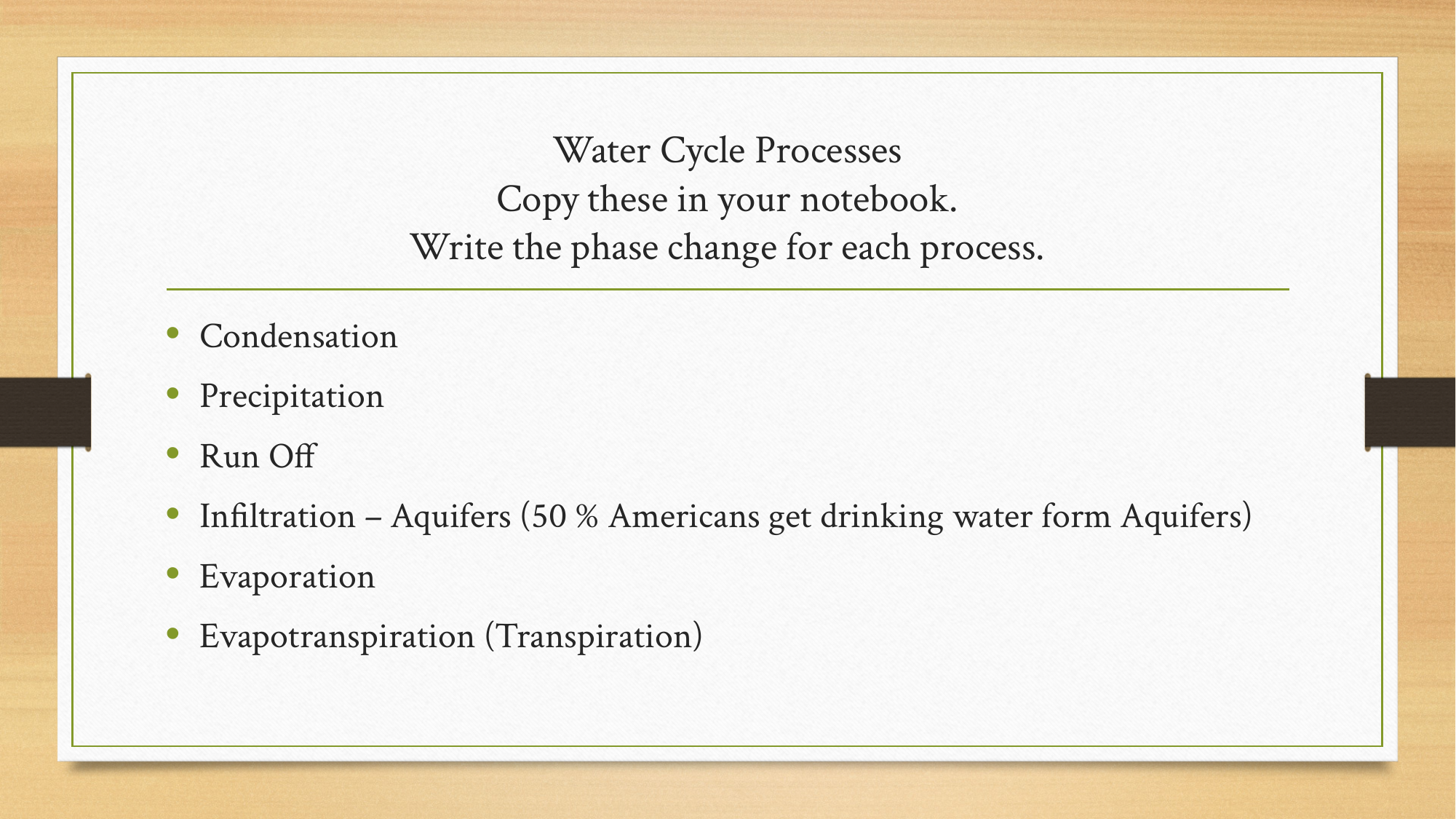

# Water Cycle Processes Copy these in your notebook. Write the phase change for each process.
Condensation
Precipitation
Run Off
Infiltration – Aquifers (50 % Americans get drinking water form Aquifers)
Evaporation
Evapotranspiration (Transpiration)